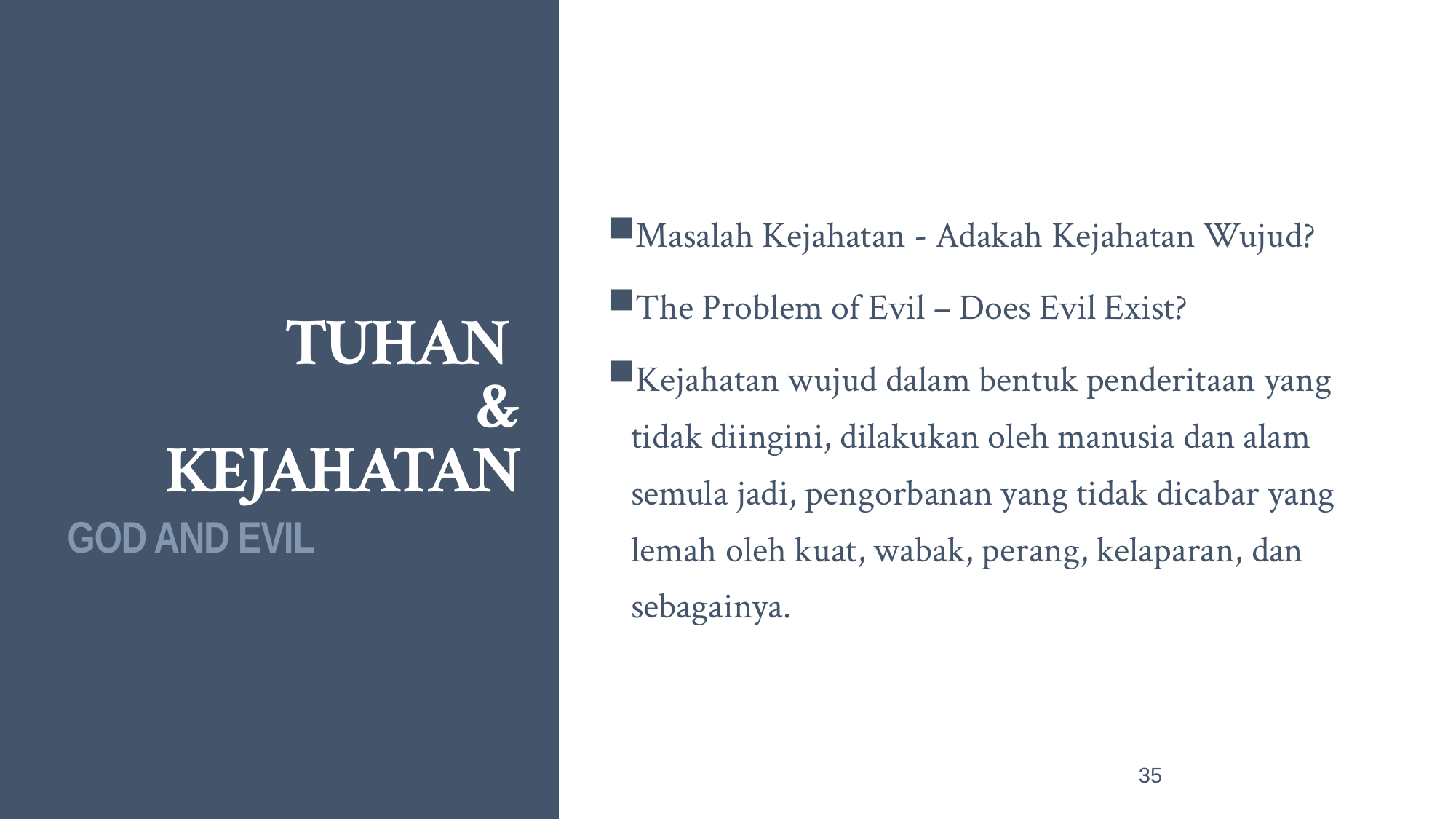

Masalah Kejahatan - Adakah Kejahatan Wujud?
The Problem of Evil – Does Evil Exist?
Kejahatan wujud dalam bentuk penderitaan yang tidak diingini, dilakukan oleh manusia dan alam semula jadi, pengorbanan yang tidak dicabar yang lemah oleh kuat, wabak, perang, kelaparan, dan sebagainya.
# TUHAN & KEJAHATAN
GOD AND EVIL
35